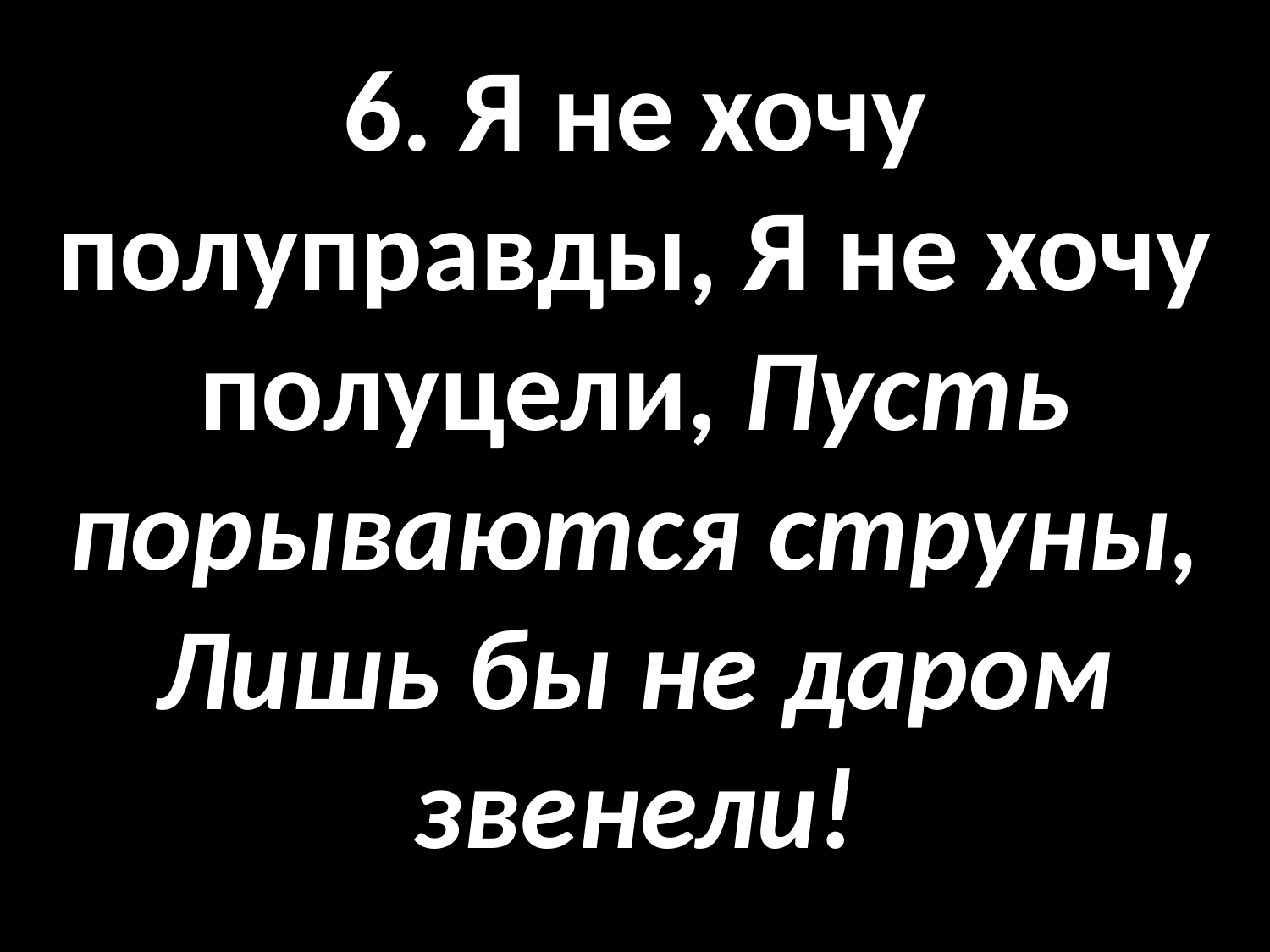

# 6. Я не хочу полуправды, Я не хочу полуцели, Пусть порываются струны, Лишь бы не даром звенели!